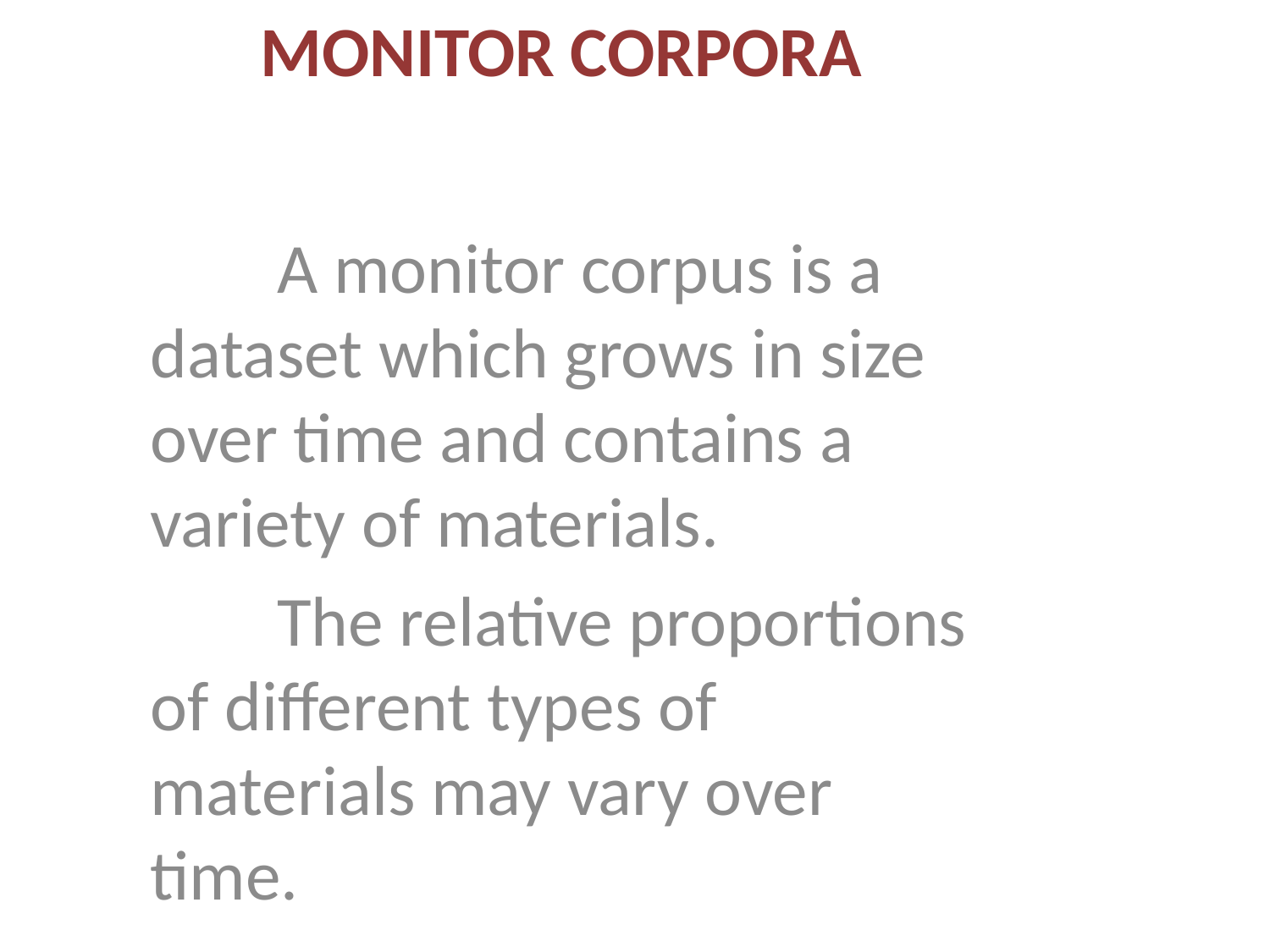

# Monitor Corpora
	A monitor corpus is a dataset which grows in size over time and contains a variety of materials.
 	The relative proportions of different types of materials may vary over time.